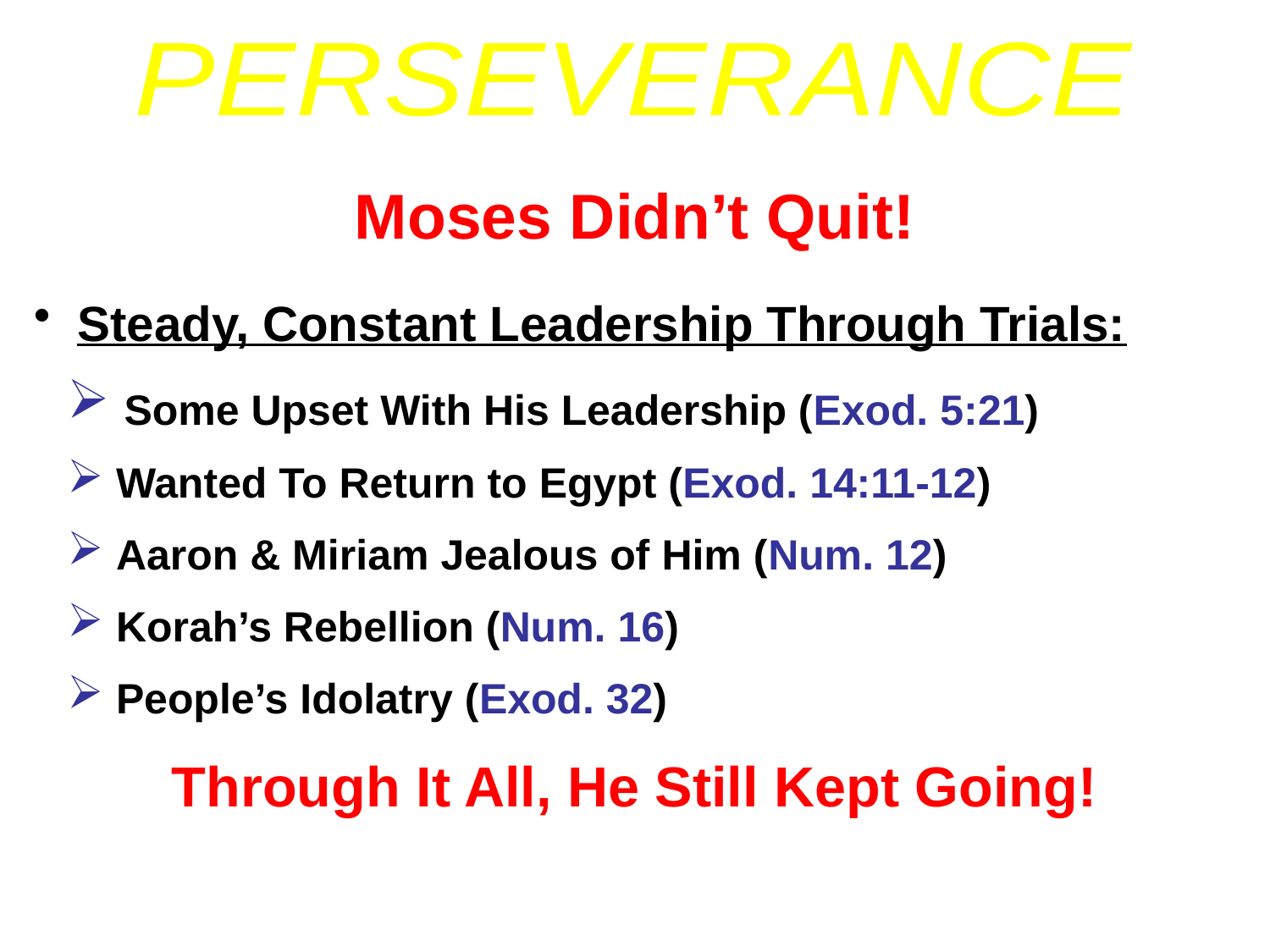

PERSEVERANCE
Moses Didn’t Quit!
 Steady, Constant Leadership Through Trials:
 Some Upset With His Leadership (Exod. 5:21)
 Wanted To Return to Egypt (Exod. 14:11-12)
 Aaron & Miriam Jealous of Him (Num. 12)
 Korah’s Rebellion (Num. 16)
 People’s Idolatry (Exod. 32)
Through It All, He Still Kept Going!